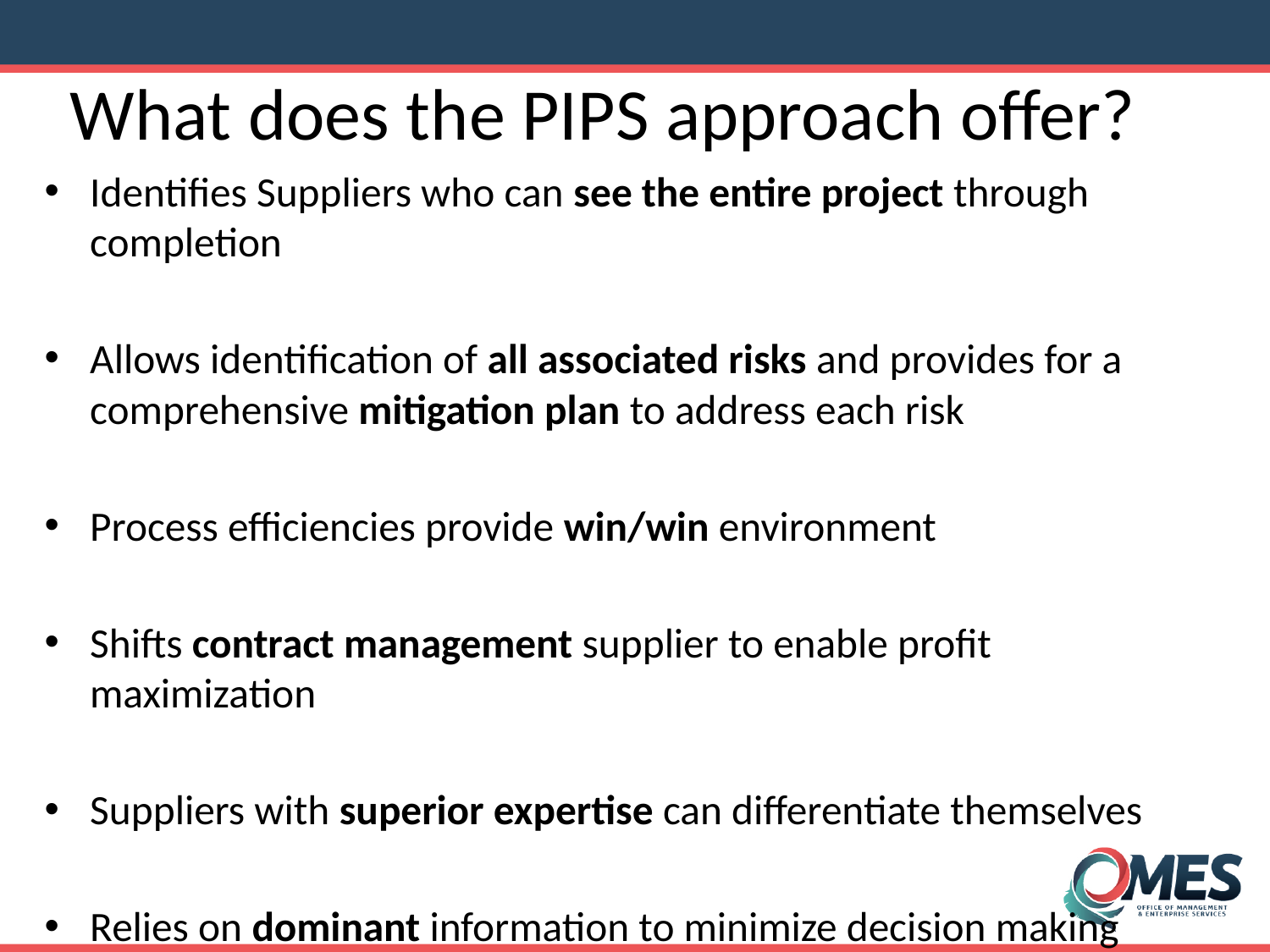

# What does the PIPS approach offer?
Identifies Suppliers who can see the entire project through completion

Allows identification of all associated risks and provides for a comprehensive mitigation plan to address each risk

Process efficiencies provide win/win environment

Shifts contract management supplier to enable profit maximization

Suppliers with superior expertise can differentiate themselves

Relies on dominant information to minimize decision making